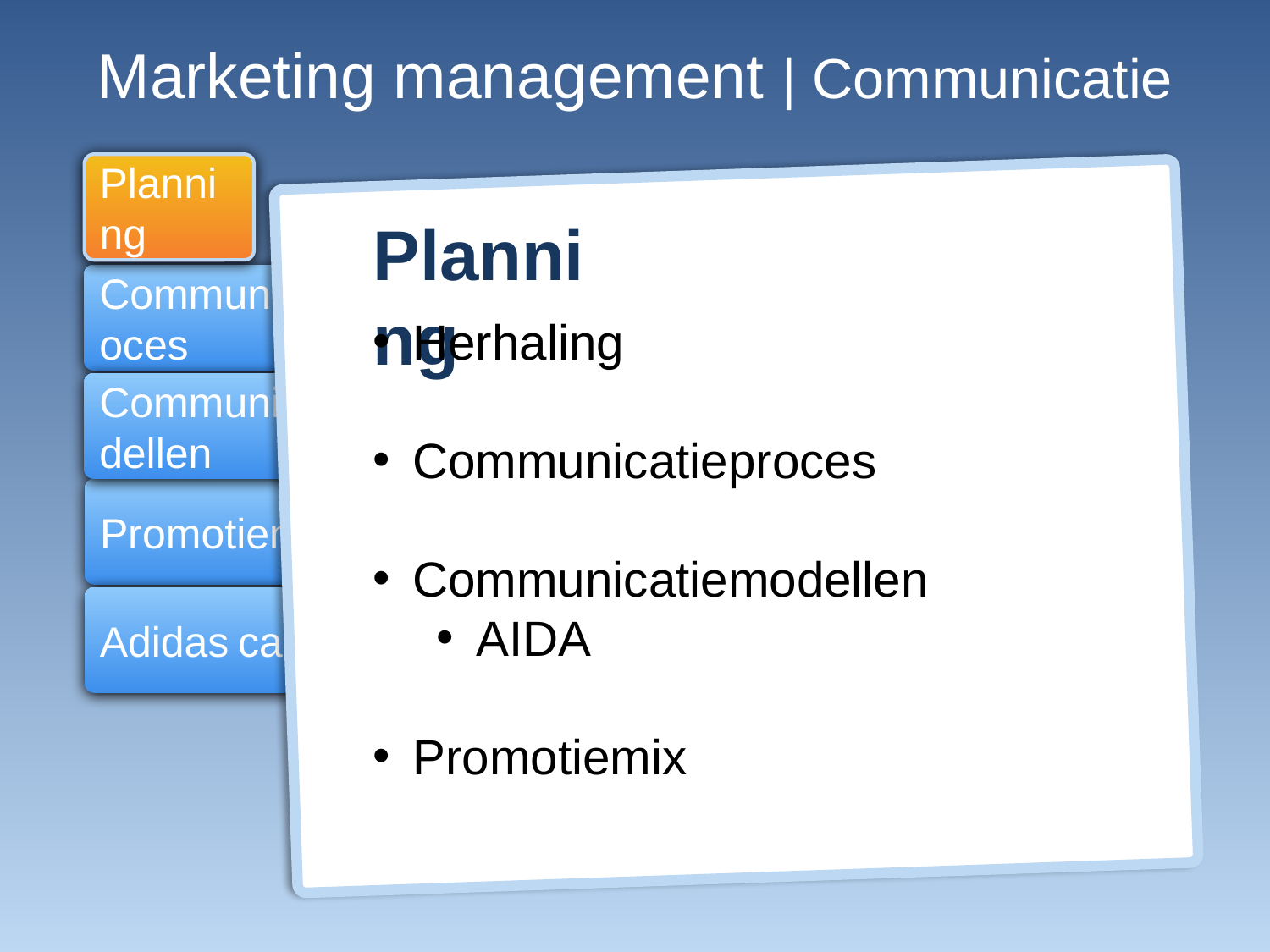

Marketing management | Communicatie
Planning

Planning

Communicatieproces
Herhaling

Communicatieproces

Communicatiemodellen
AIDA

Promotiemix

Communicatiemodellen
Promotiemix
Adidas case